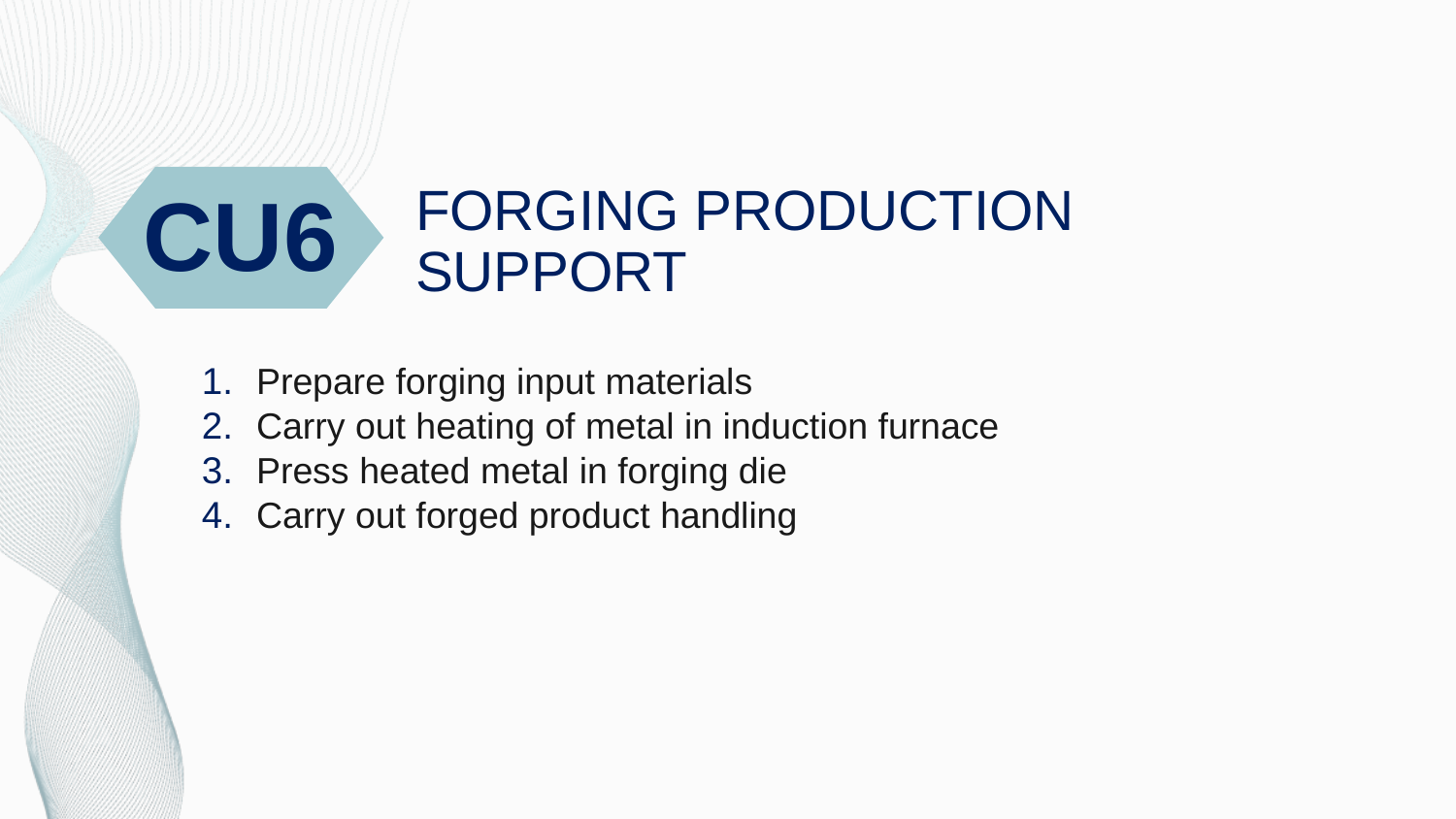

CU6
# FORGING PRODUCTION SUPPORT
Prepare forging input materials
Carry out heating of metal in induction furnace
Press heated metal in forging die
Carry out forged product handling